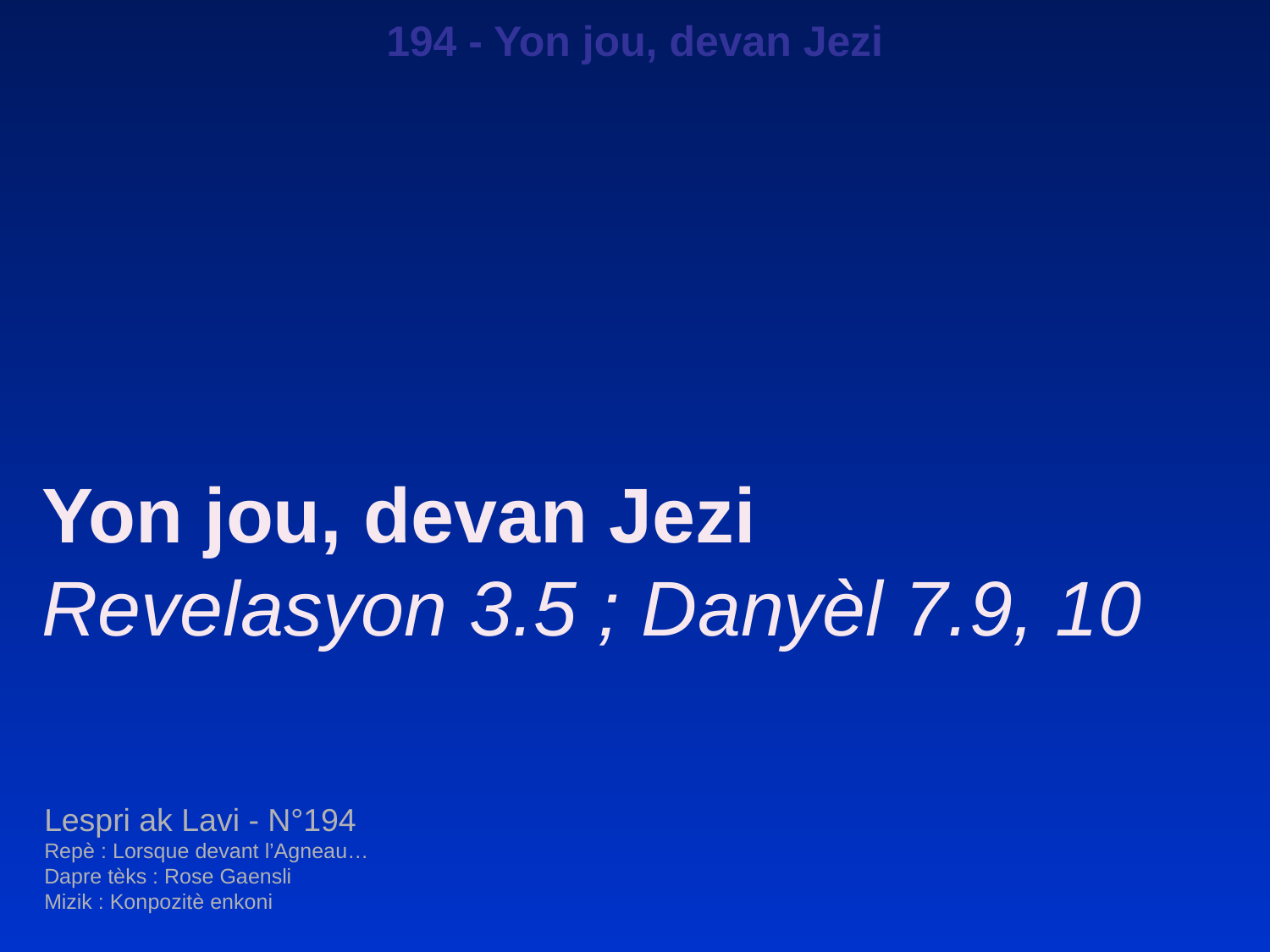

194 - Yon jou, devan Jezi
Yon jou, devan Jezi
Revelasyon 3.5 ; Danyèl 7.9, 10
Lespri ak Lavi - N°194
Repè : Lorsque devant l’Agneau…
Dapre tèks : Rose Gaensli
Mizik : Konpozitè enkoni